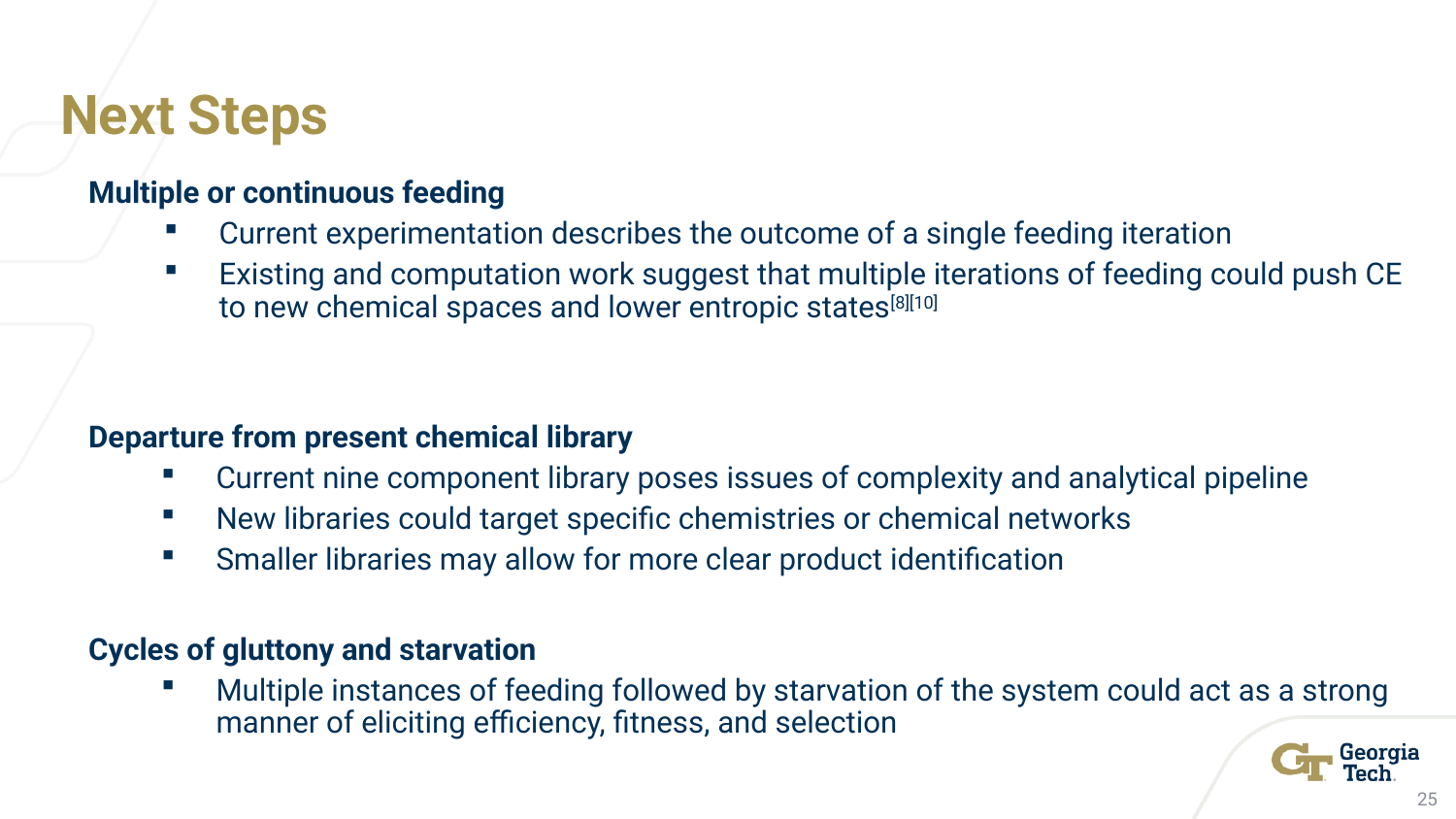

# Next Steps
Multiple or continuous feeding
Current experimentation describes the outcome of a single feeding iteration
Existing and computation work suggest that multiple iterations of feeding could push CE to new chemical spaces and lower entropic states[8][10]

Departure from present chemical library
Current nine component library poses issues of complexity and analytical pipeline
New libraries could target specific chemistries or chemical networks
Smaller libraries may allow for more clear product identification

Cycles of gluttony and starvation
Multiple instances of feeding followed by starvation of the system could act as a strong manner of eliciting efficiency, fitness, and selection

25